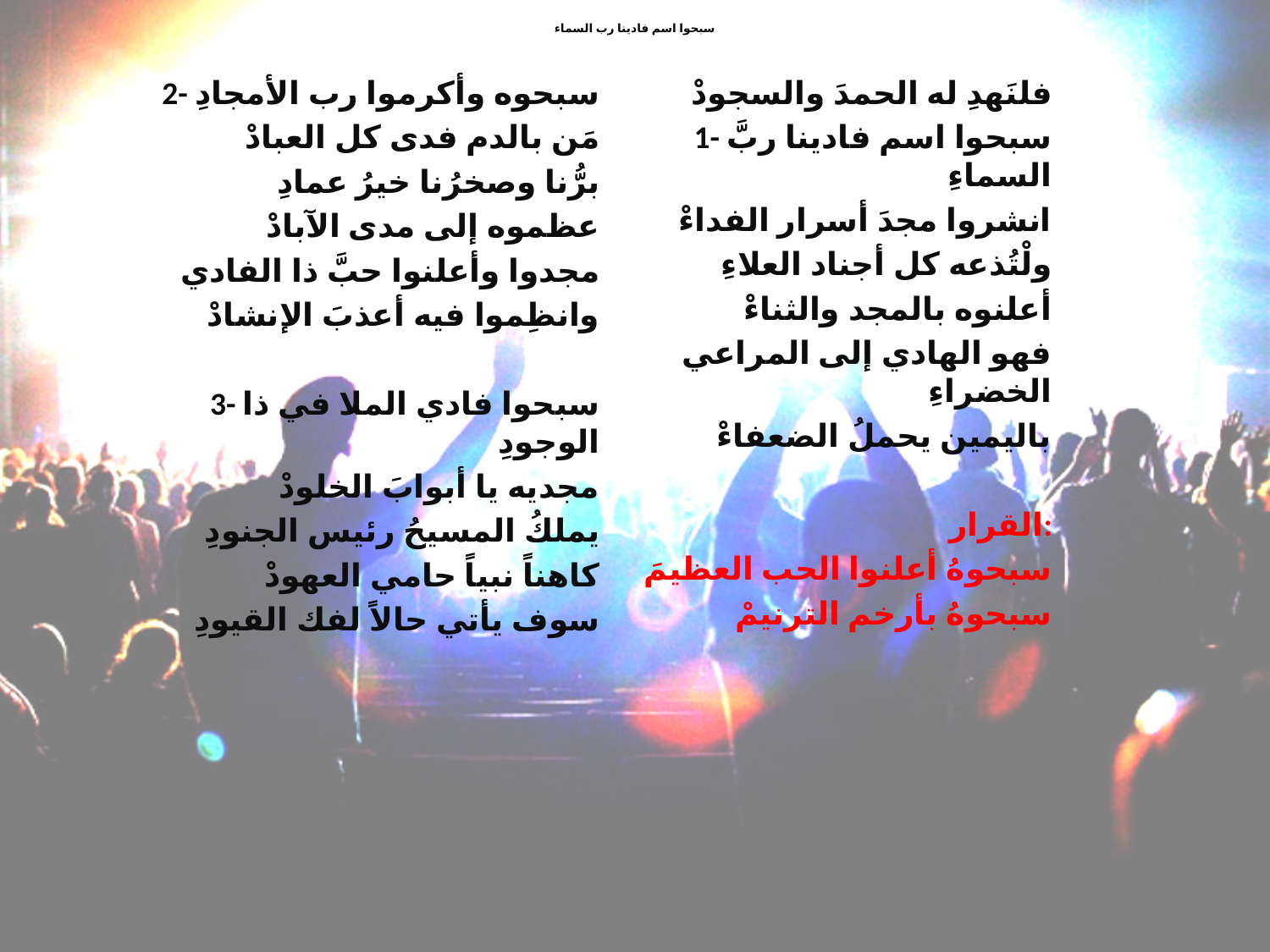

# سبحوا اسم فادينا رب السماء
2- سبحوه وأكرموا رب الأمجادِ
مَن بالدم فدى كل العبادْ
برُّنا وصخرُنا خيرُ عمادِ
عظموه إلى مدى الآبادْ
مجدوا وأعلنوا حبَّ ذا الفادي
وانظِموا فيه أعذبَ الإنشادْ

3- سبحوا فادي الملا في ذا الوجودِ
مجديه يا أبوابَ الخلودْ
يملكُ المسيحُ رئيس الجنودِ
كاهناً نبياً حامي العهودْ
سوف يأتي حالاً لفك القيودِ
فلنَهدِ له الحمدَ والسجودْ
1- سبحوا اسم فادينا ربَّ السماءِ
انشروا مجدَ أسرار الفداءْ
ولْتُذعه كل أجناد العلاءِ
أعلنوه بالمجد والثناءْ
فهو الهادي إلى المراعي الخضراءِ
باليمين يحملُ الضعفاءْ

القرار:
سبحوهُ أعلنوا الحب العظيمَ
سبحوهُ بأرخم الترنيمْ